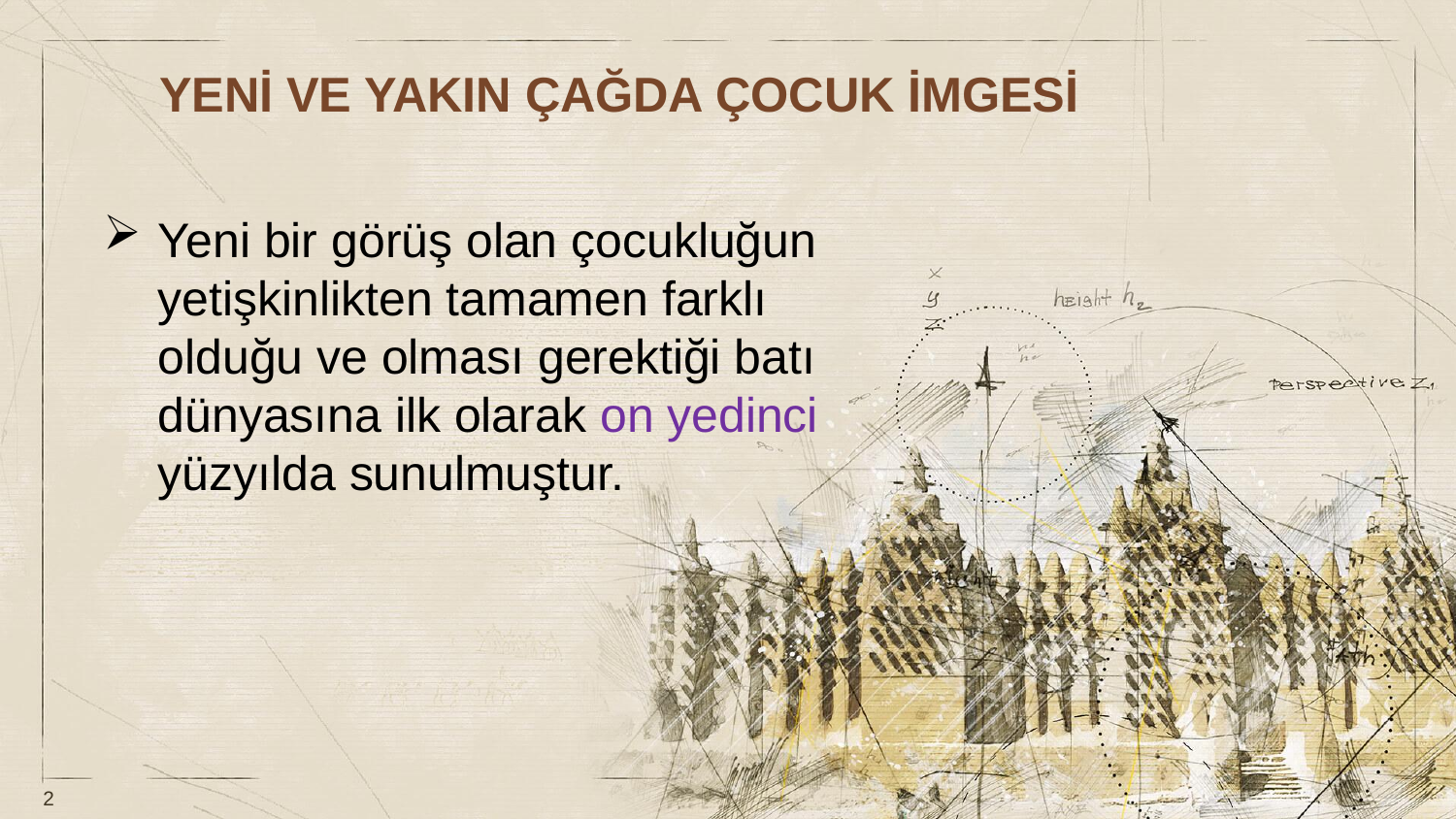

# YENİ VE YAKIN ÇAĞDA ÇOCUK İMGESİ
Yeni bir görüş olan çocukluğun yetişkinlikten tamamen farklı olduğu ve olması gerektiği batı dünyasına ilk olarak on yedinci yüzyılda sunulmuştur.
2